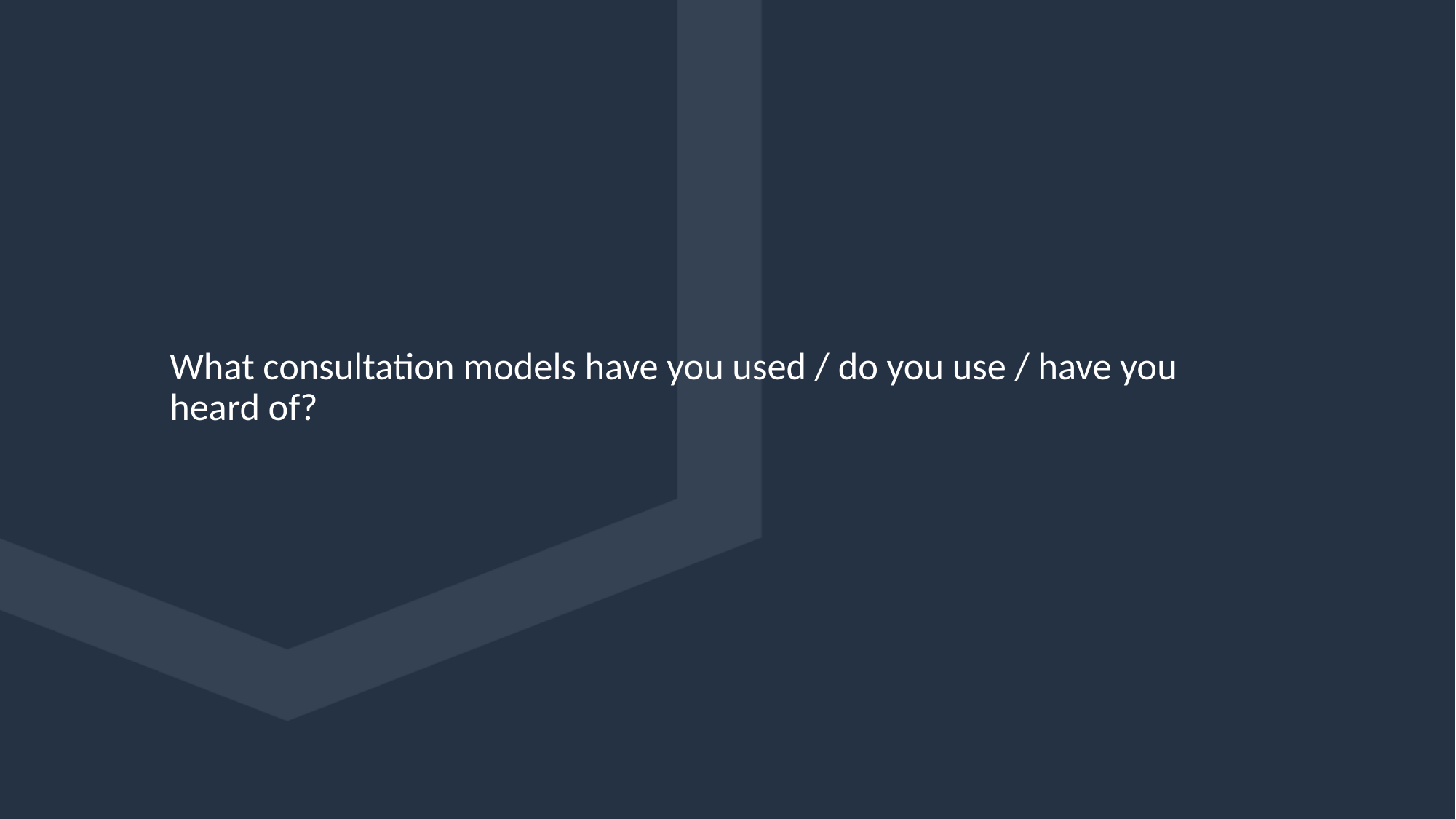

What consultation models have you used / do you use / have you heard of?